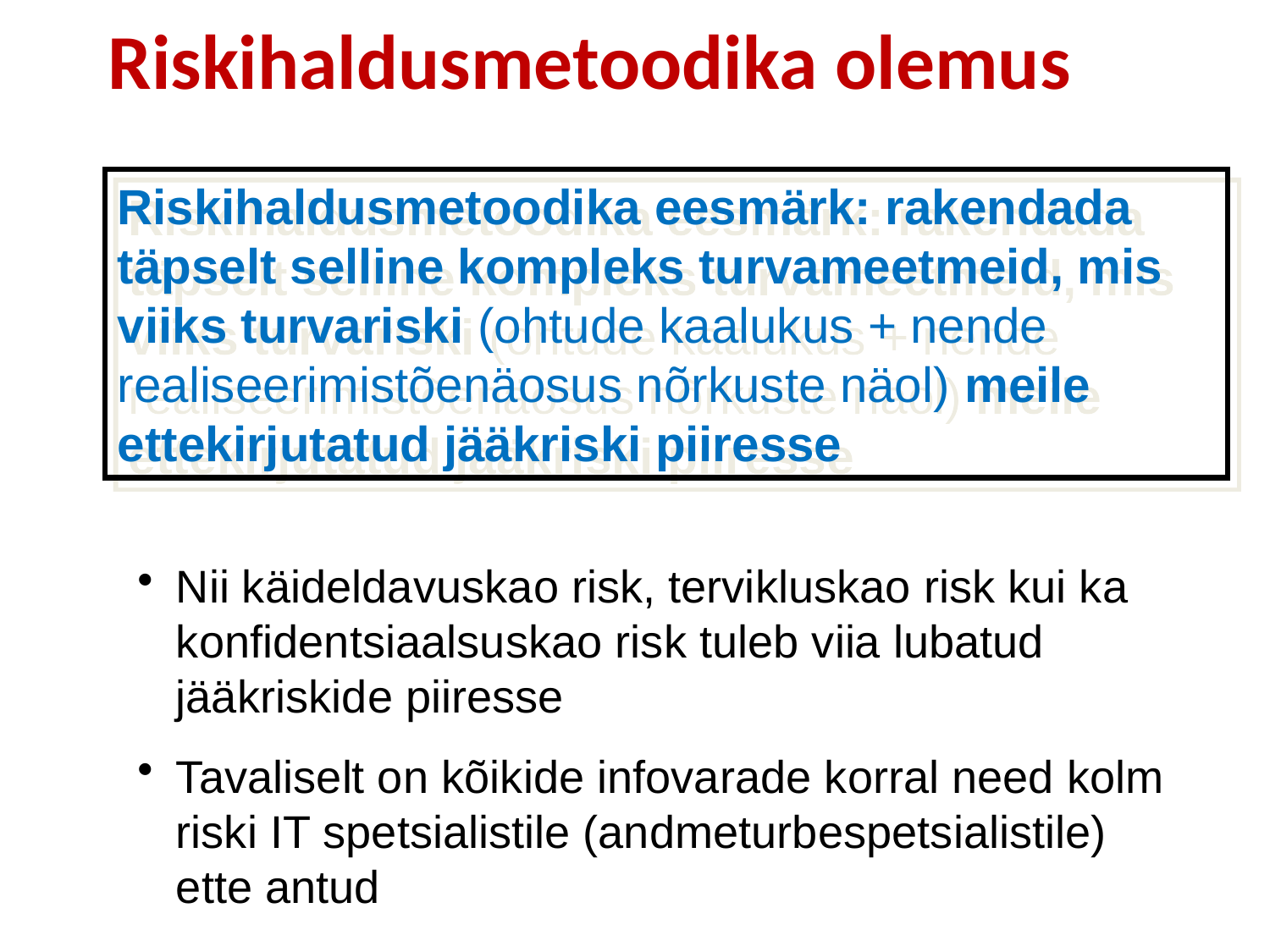

# Riskihaldusmetoodika olemus
Riskihaldusmetoodika eesmärk: rakendada täpselt selline kompleks turvameetmeid, mis viiks turvariski (ohtude kaalukus + nende realiseerimistõenäosus nõrkuste näol) meile ettekirjutatud jääkriski piiresse

Nii käideldavuskao risk, tervikluskao risk kui ka konfidentsiaalsuskao risk tuleb viia lubatud jääkriskide piiresse

Tavaliselt on kõikide infovarade korral need kolm riski IT spetsialistile (andmeturbespetsialistile) ette antud